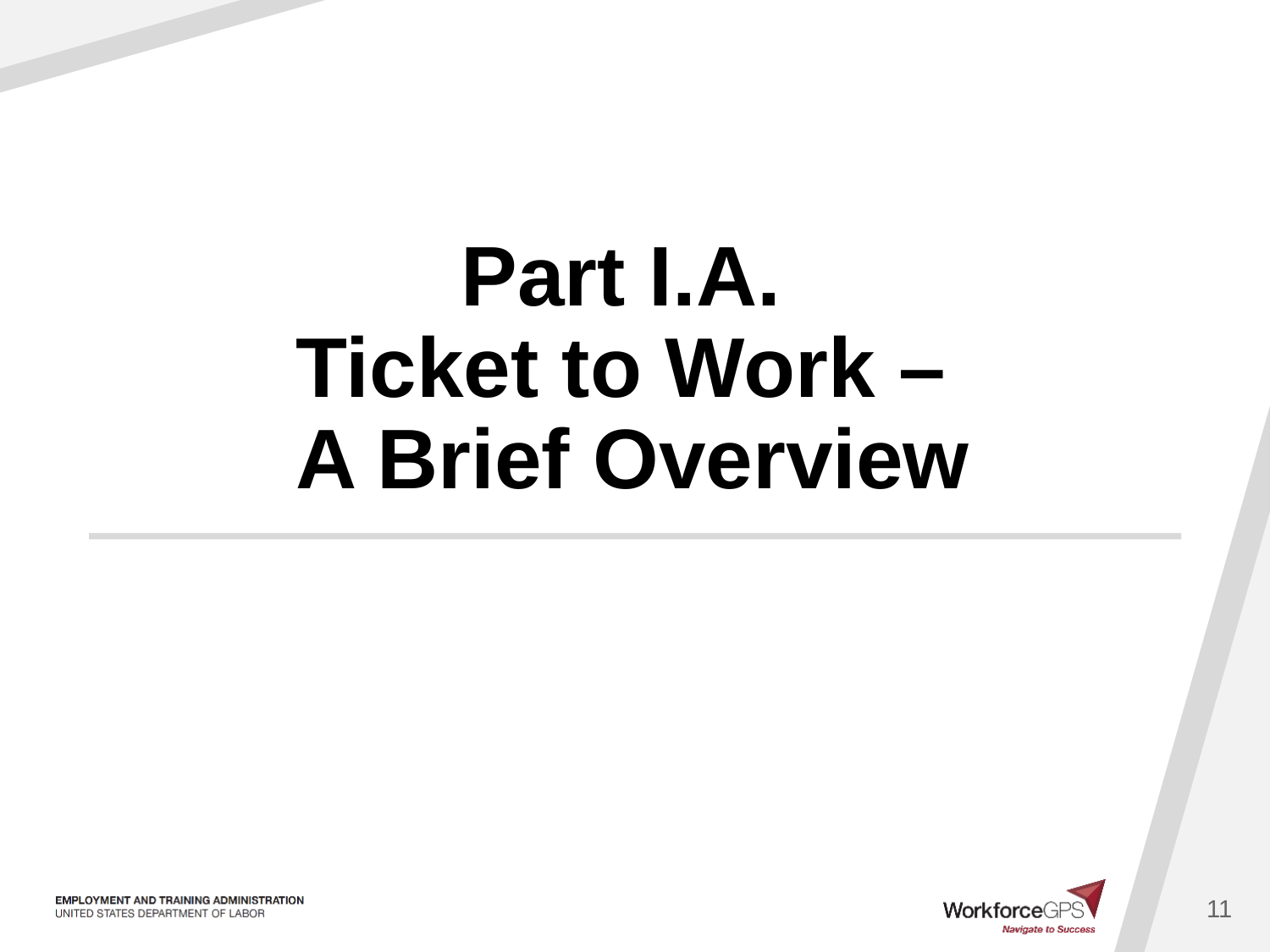

# Part I.A. Ticket to Work – A Brief Overview

11